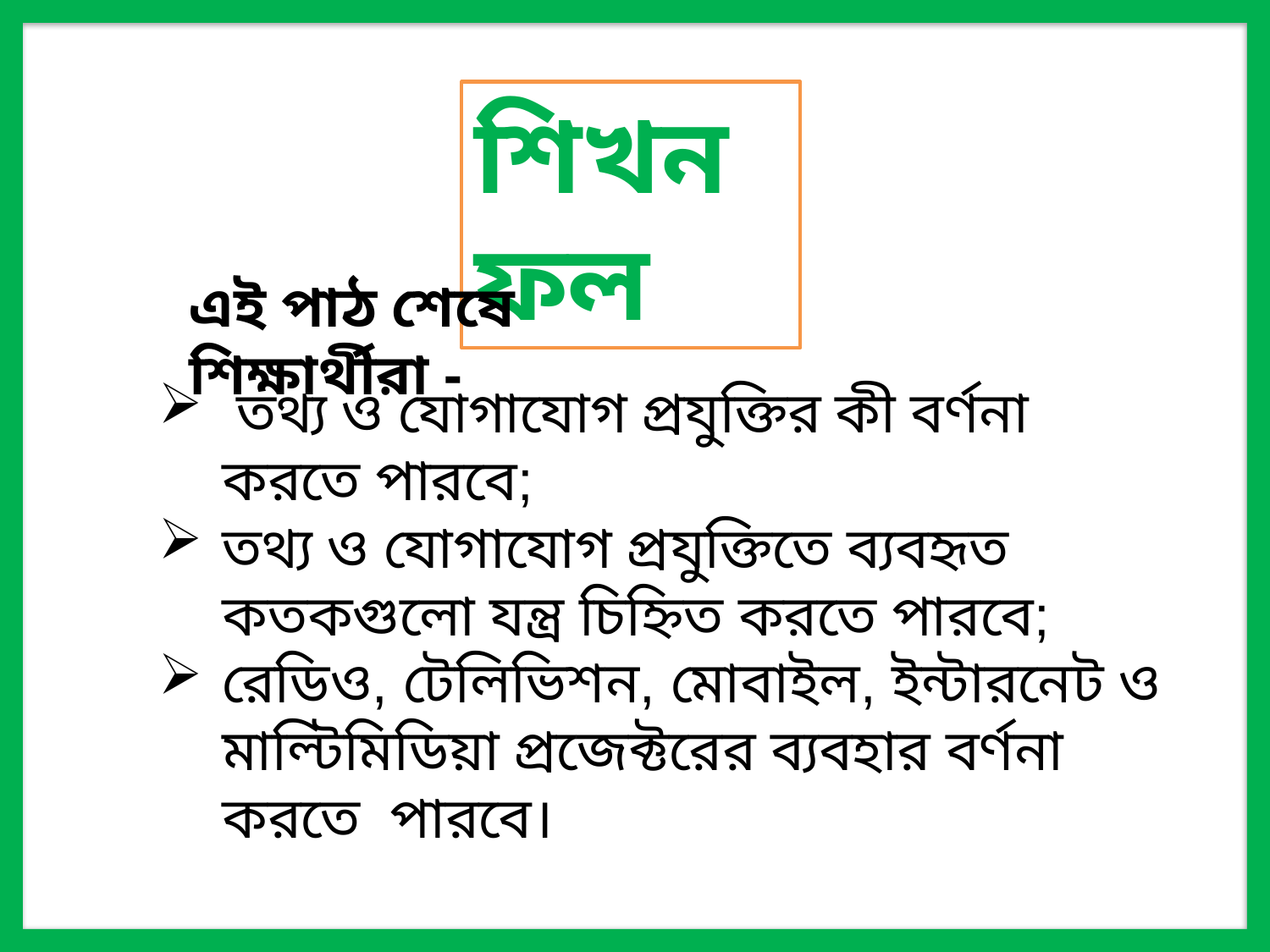

শিখনফল
এই পাঠ শেষে শিক্ষার্থীরা -
 তথ্য ও যোগাযোগ প্রযুক্তির কী বর্ণনা করতে পারবে;
তথ্য ও যোগাযোগ প্রযুক্তিতে ব্যবহৃত কতকগুলো যন্ত্র চিহ্নিত করতে পারবে;
রেডিও, টেলিভিশন, মোবাইল, ইন্টারনেট ও মাল্টিমিডিয়া প্রজেক্টরের ব্যবহার বর্ণনা করতে  পারবে।